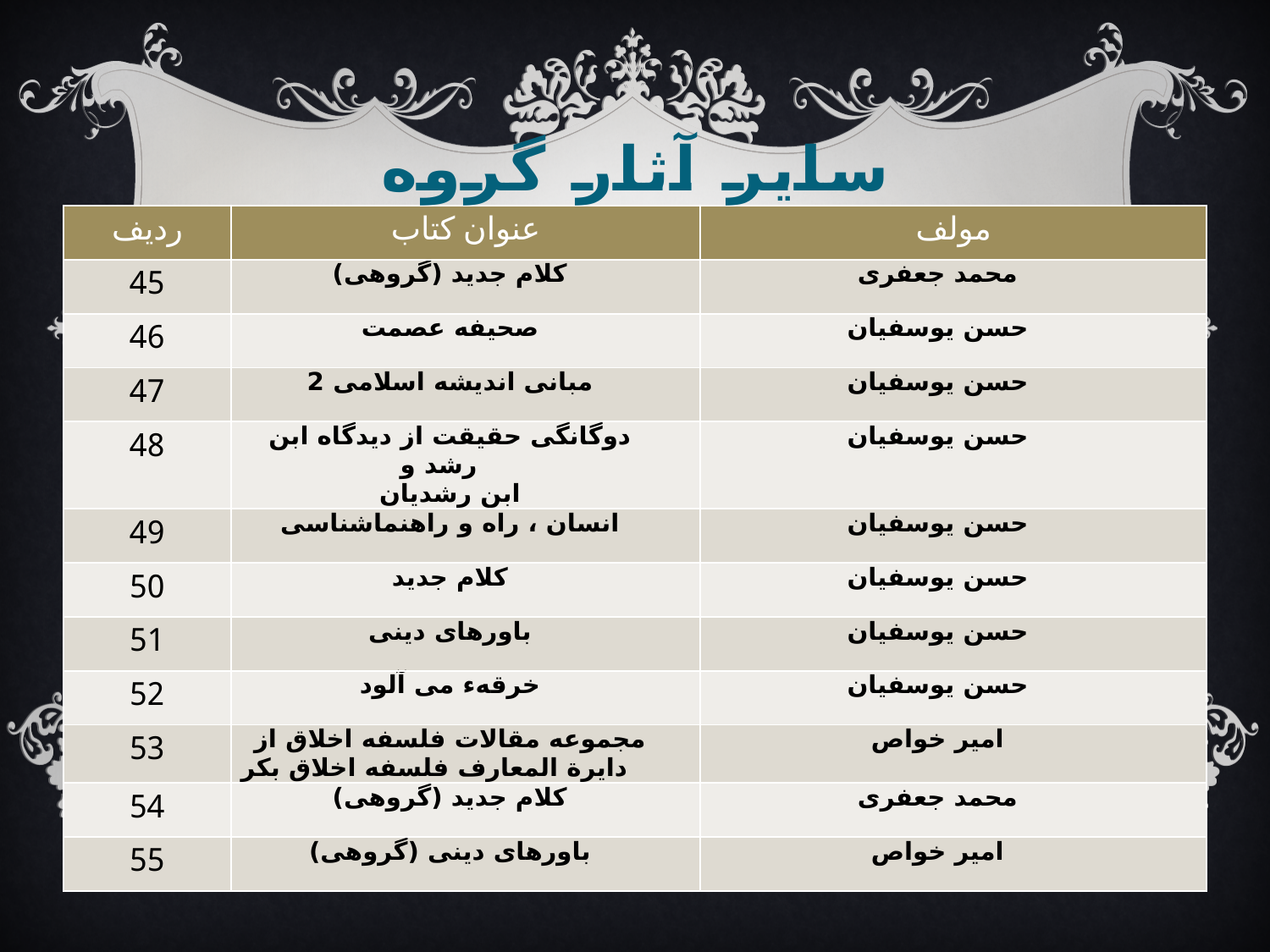

# سایر آثار گروه
| ردیف | عنوان کتاب | مولف |
| --- | --- | --- |
| 45 | کلام جدید (گروهی) | محمد جعفری |
| 46 | صحیفه عصمت | حسن یوسفیان |
| 47 | مبانی اندیشه اسلامی 2 | حسن یوسفیان |
| 48 | دوگانگی حقیقت از دیدگاه ابن رشد و ابن رشدیان | حسن یوسفیان |
| 49 | انسان ، راه و راهنماشناسی | حسن یوسفیان |
| 50 | کلام جدید | حسن یوسفیان |
| 51 | باورهای دینی | حسن یوسفیان |
| 52 | خرقهء می آلود | حسن یوسفیان |
| 53 | مجموعه مقالات فلسفه اخلاق از دایرة المعارف فلسفه اخلاق بکر | امیر خواص |
| 54 | کلام جدید (گروهی) | محمد جعفری |
| 55 | باورهای دینی (گروهی) | امیر خواص |